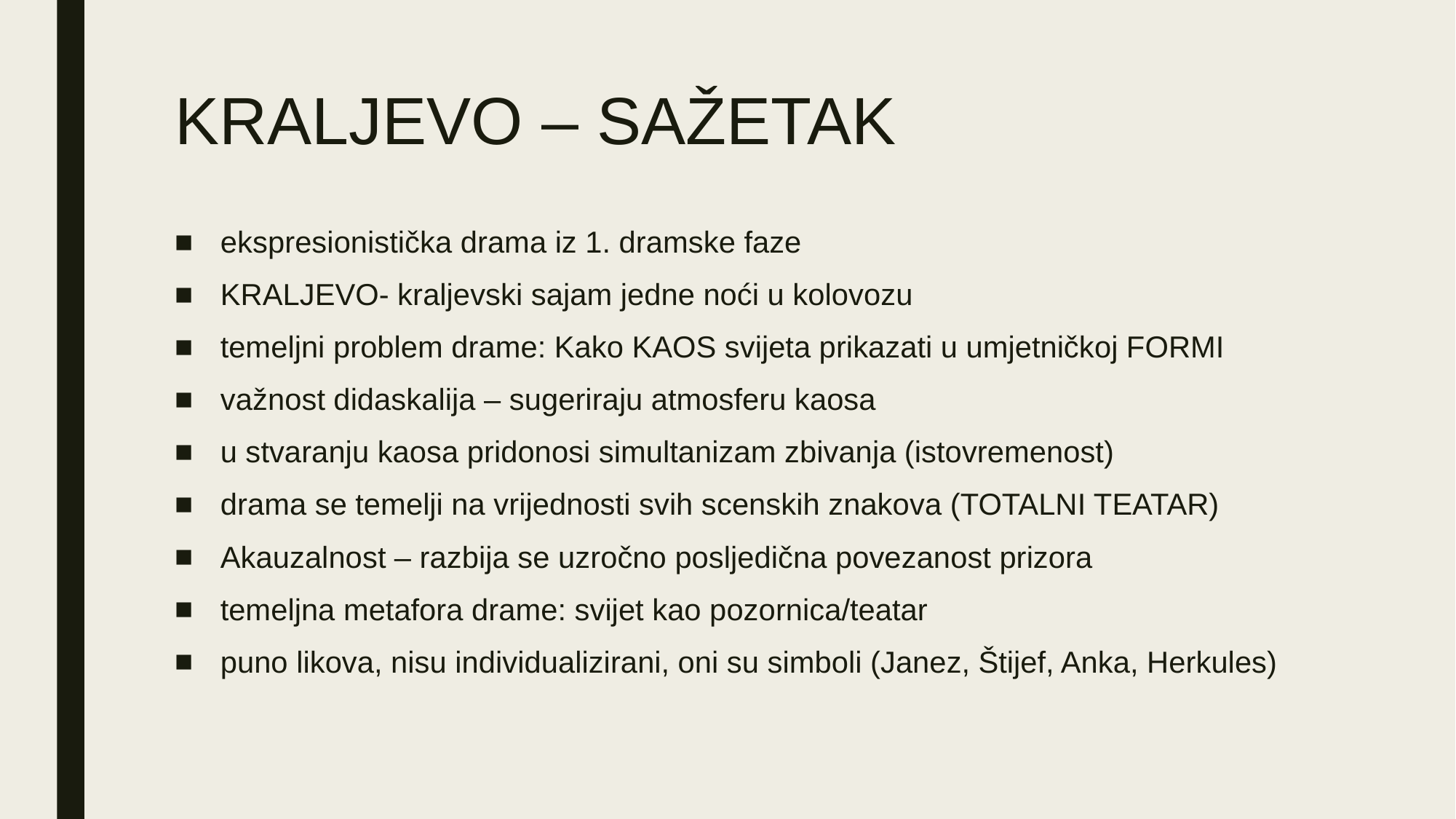

# KRALJEVO – SAŽETAK
ekspresionistička drama iz 1. dramske faze
KRALJEVO- kraljevski sajam jedne noći u kolovozu
temeljni problem drame: Kako KAOS svijeta prikazati u umjetničkoj FORMI
važnost didaskalija – sugeriraju atmosferu kaosa
u stvaranju kaosa pridonosi simultanizam zbivanja (istovremenost)
drama se temelji na vrijednosti svih scenskih znakova (TOTALNI TEATAR)
Akauzalnost – razbija se uzročno posljedična povezanost prizora
temeljna metafora drame: svijet kao pozornica/teatar
puno likova, nisu individualizirani, oni su simboli (Janez, Štijef, Anka, Herkules)